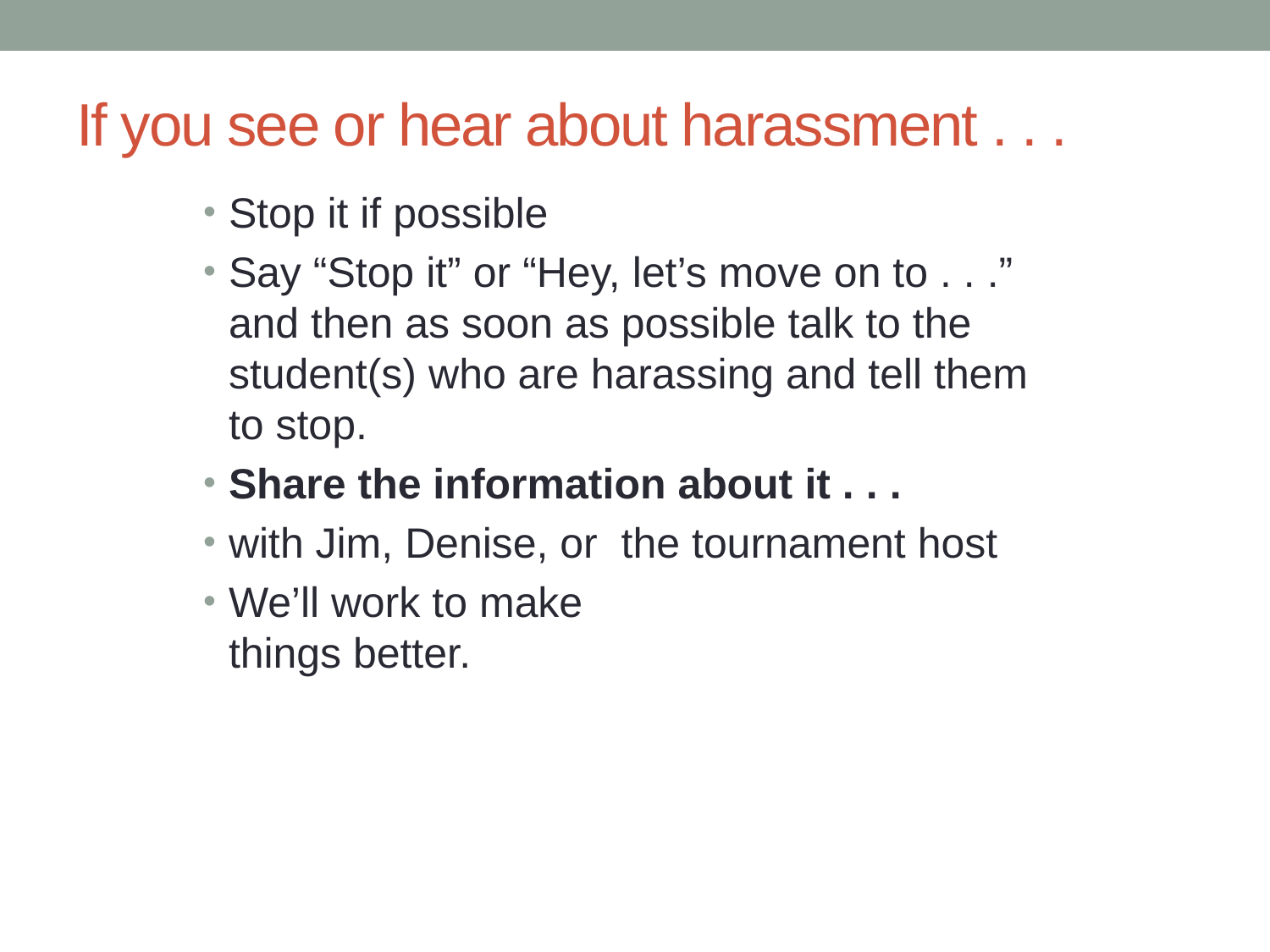

# If you see or hear about harassment . . .
Stop it if possible
Say “Stop it” or “Hey, let’s move on to . . .” and then as soon as possible talk to the student(s) who are harassing and tell them to stop.
Share the information about it . . .
with Jim, Denise, or  the tournament host
We’ll work to make
things better.